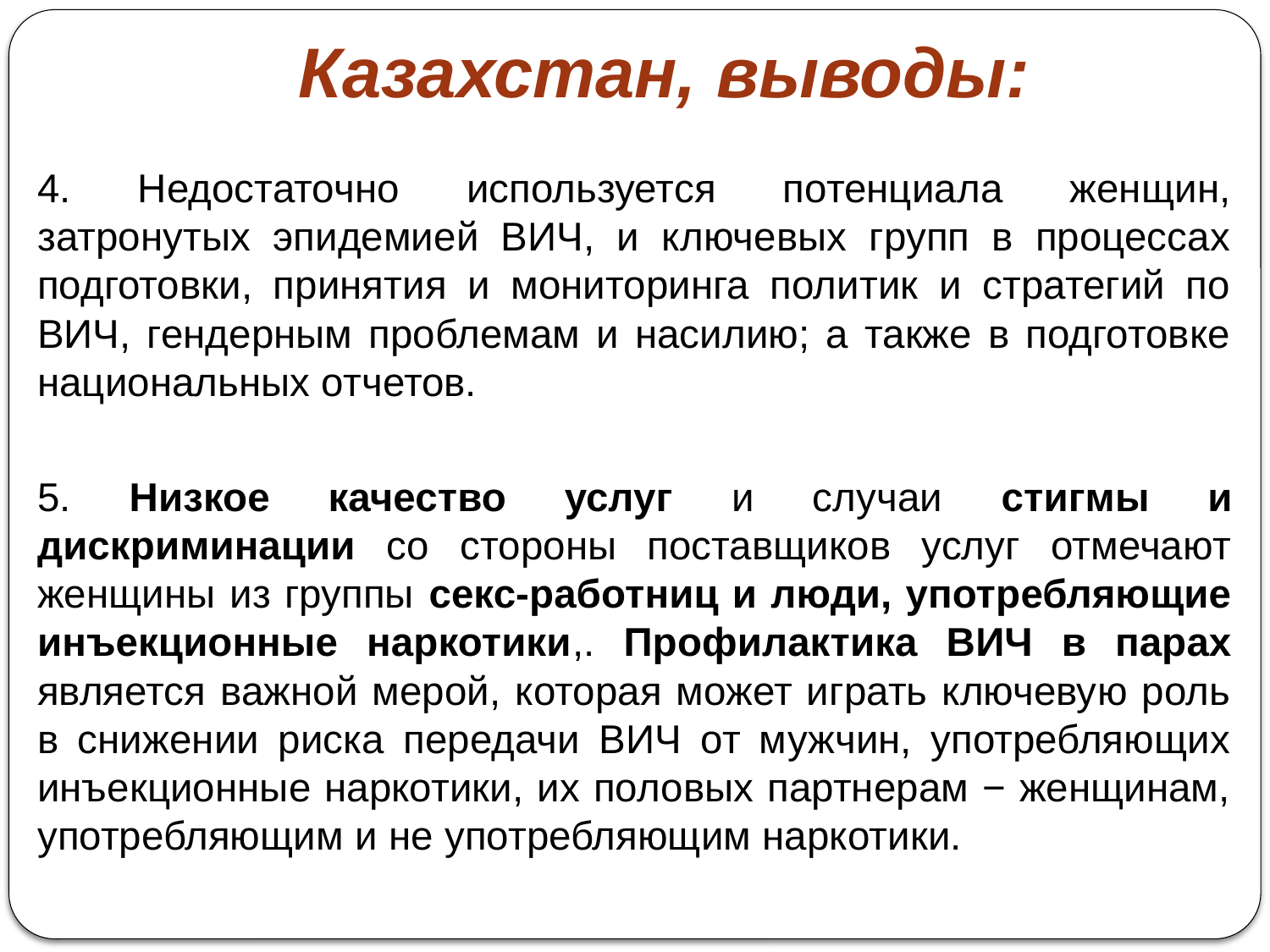

# Казахстан, выводы:
4. Недостаточно используется потенциала женщин, затронутых эпидемией ВИЧ, и ключевых групп в процессах подготовки, принятия и мониторинга политик и стратегий по ВИЧ, гендерным проблемам и насилию; а также в подготовке национальных отчетов.

5. Низкое качество услуг и случаи стигмы и дискриминации со стороны поставщиков услуг отмечают женщины из группы секс-работниц и люди, употребляющие инъекционные наркотики,. Профилактика ВИЧ в парах является важной мерой, которая может играть ключевую роль в снижении риска передачи ВИЧ от мужчин, употребляющих инъекционные наркотики, их половых партнерам − женщинам, употребляющим и не употребляющим наркотики.